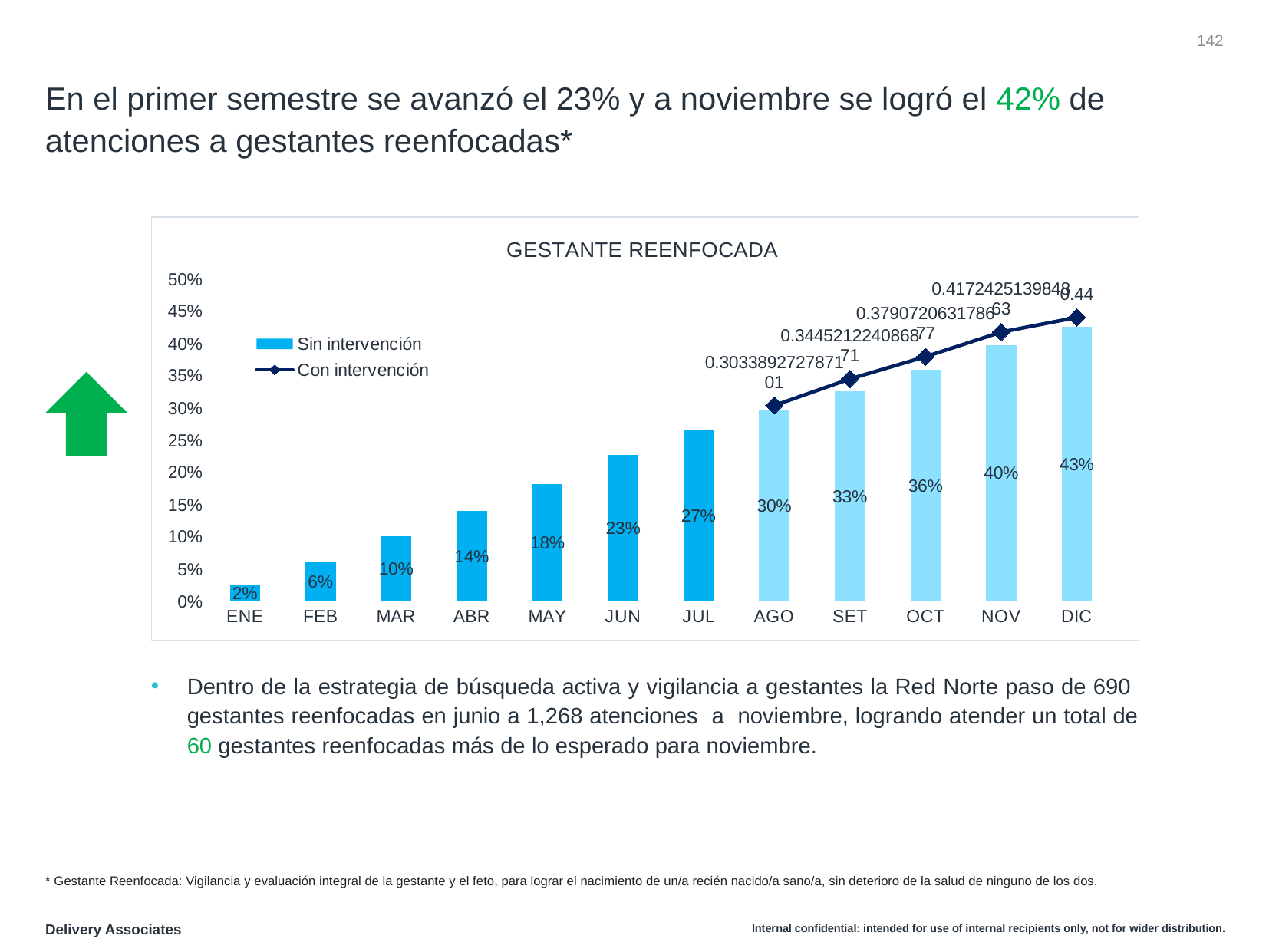

142
# En el primer semestre se avanzó el 23% y a noviembre se logró el 42% de atenciones a gestantes reenfocadas*

### Chart: GESTANTE REENFOCADA

| Category | Sin intervención | Con intervención |
|---|---|---|
| ENE | 0.02435011516946364 | None |
| FEB | 0.06054623231326094 | None |
| MAR | 0.10069101678183613 | None |
| ABR | 0.13984863441921686 | None |
| MAY | 0.18196775255018097 | None |
| JUN | 0.22704837117472854 | None |
| JUL | 0.2658769332017111 | None |
| AGO | 0.29549193813754526 | 0.30338927278710104 |
| SET | 0.32543599868377754 | 0.3445212240868707 |
| OCT | 0.3589996709443896 | 0.3790720631786772 |
| NOV | 0.397499177360974 | 0.41724251398486345 |
| DIC | 0.4257979598552155 | 0.44 |
Dentro de la estrategia de búsqueda activa y vigilancia a gestantes la Red Norte paso de 690  gestantes reenfocadas en junio a 1,268 atenciones  a  noviembre, logrando atender un total de 60 gestantes reenfocadas más de lo esperado para noviembre.
* Gestante Reenfocada: Vigilancia y evaluación integral de la gestante y el feto, para lograr el nacimiento de un/a recién nacido/a sano/a, sin deterioro de la salud de ninguno de los dos.